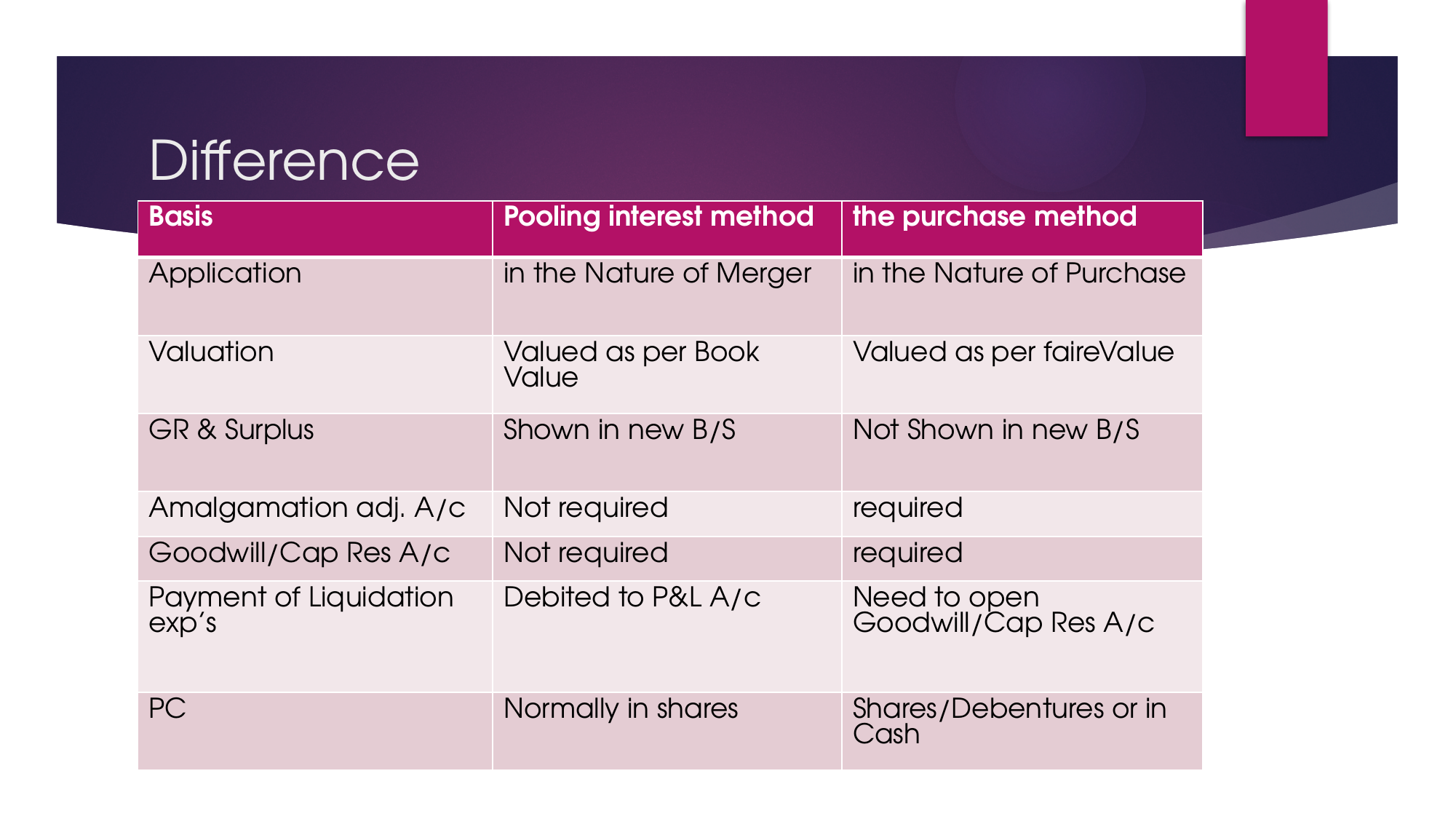

# Difference
| Basis | Pooling interest method | the purchase method |
| --- | --- | --- |
| Application | in the Nature of Merger | in the Nature of Purchase |
| Valuation | Valued as per Book Value | Valued as per faireValue |
| GR & Surplus | Shown in new B/S | Not Shown in new B/S |
| Amalgamation adj. A/c | Not required | required |
| Goodwill/Cap Res A/c | Not required | required |
| Payment of Liquidation exp’s | Debited to P&L A/c | Need to open Goodwill/Cap Res A/c |
| PC | Normally in shares | Shares/Debentures or in Cash |